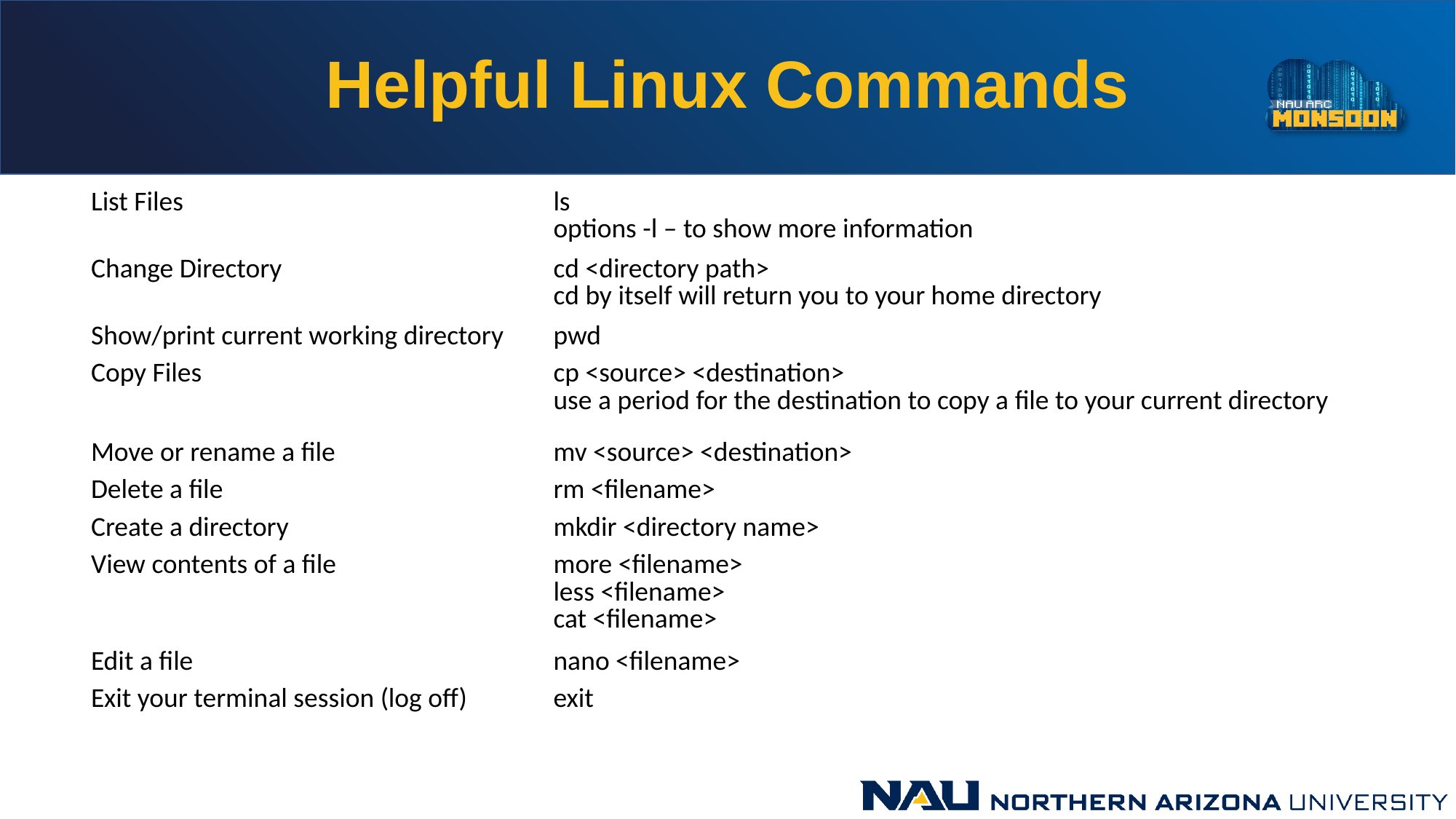

# Helpful Linux Commands
| List Files | ls options -l – to show more information |
| --- | --- |
| Change Directory | cd <directory path> cd by itself will return you to your home directory |
| Show/print current working directory | pwd |
| Copy Files | cp <source> <destination> use a period for the destination to copy a file to your current directory |
| Move or rename a file | mv <source> <destination> |
| Delete a file | rm <filename> |
| Create a directory | mkdir <directory name> |
| View contents of a file | more <filename> less <filename> cat <filename> |
| Edit a file | nano <filename> |
| Exit your terminal session (log off) | exit |